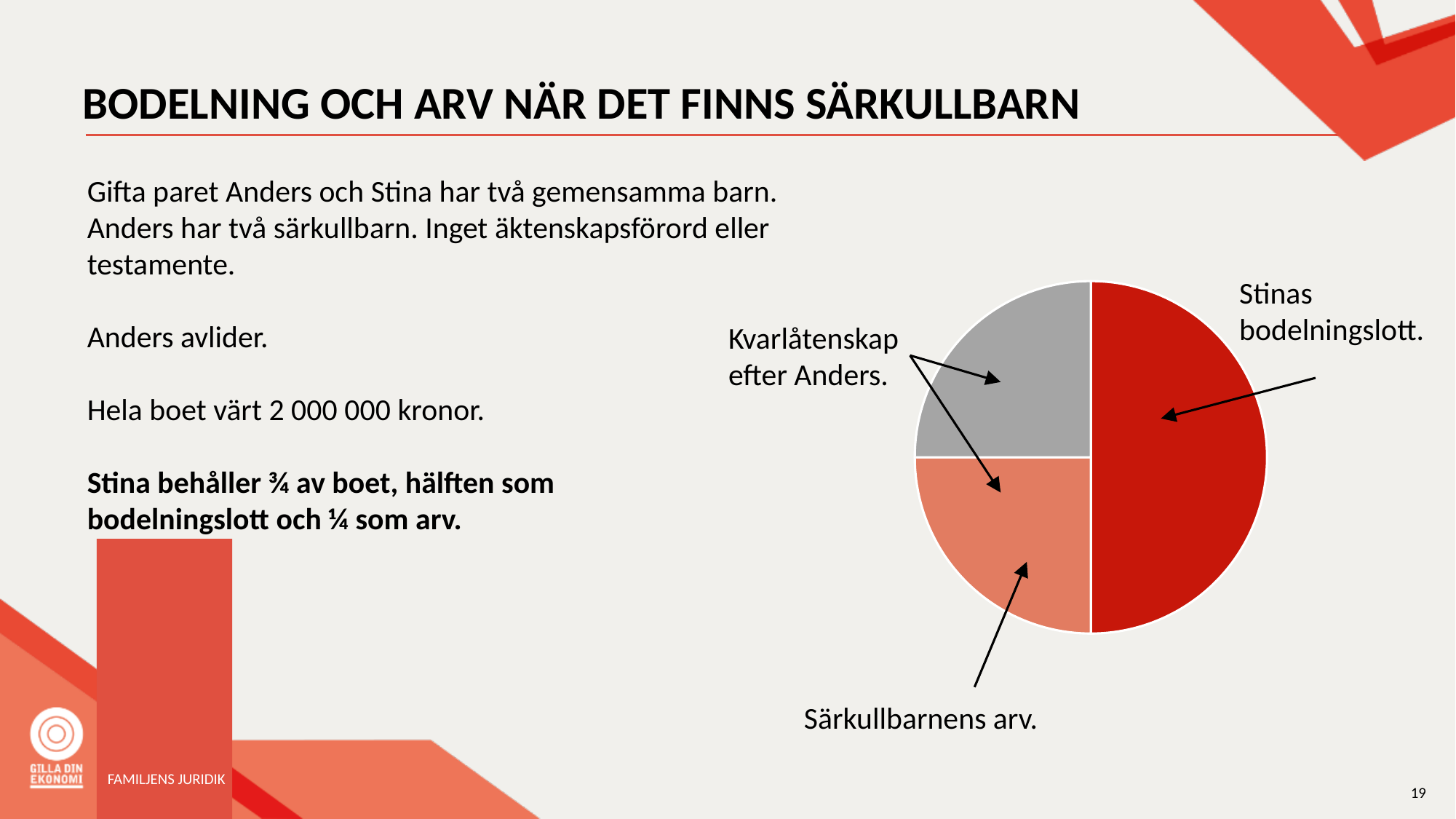

# BODELNING OCH ARV NÄR DET FINNS SÄRKULLBARN
Gifta paret Anders och Stina har två gemensamma barn.
Anders har två särkullbarn. Inget äktenskapsförord eller testamente.
Anders avlider.
Hela boet värt 2 000 000 kronor.

Stina behåller ¾ av boet, hälften som
bodelningslott och ¼ som arv.
Stinas
bodelningslott.

### Chart

| Category | Försäljning |
|---|---|
| Stinas bodelningslott | 5.0 |
| Särkullbarnens arv | 2.5 |
| Kvarlåtenskap efter Anders | 2.5 |
Kvarlåtenskap
efter Anders.

Särkullbarnens arv.
FAMILJENS JURIDIK